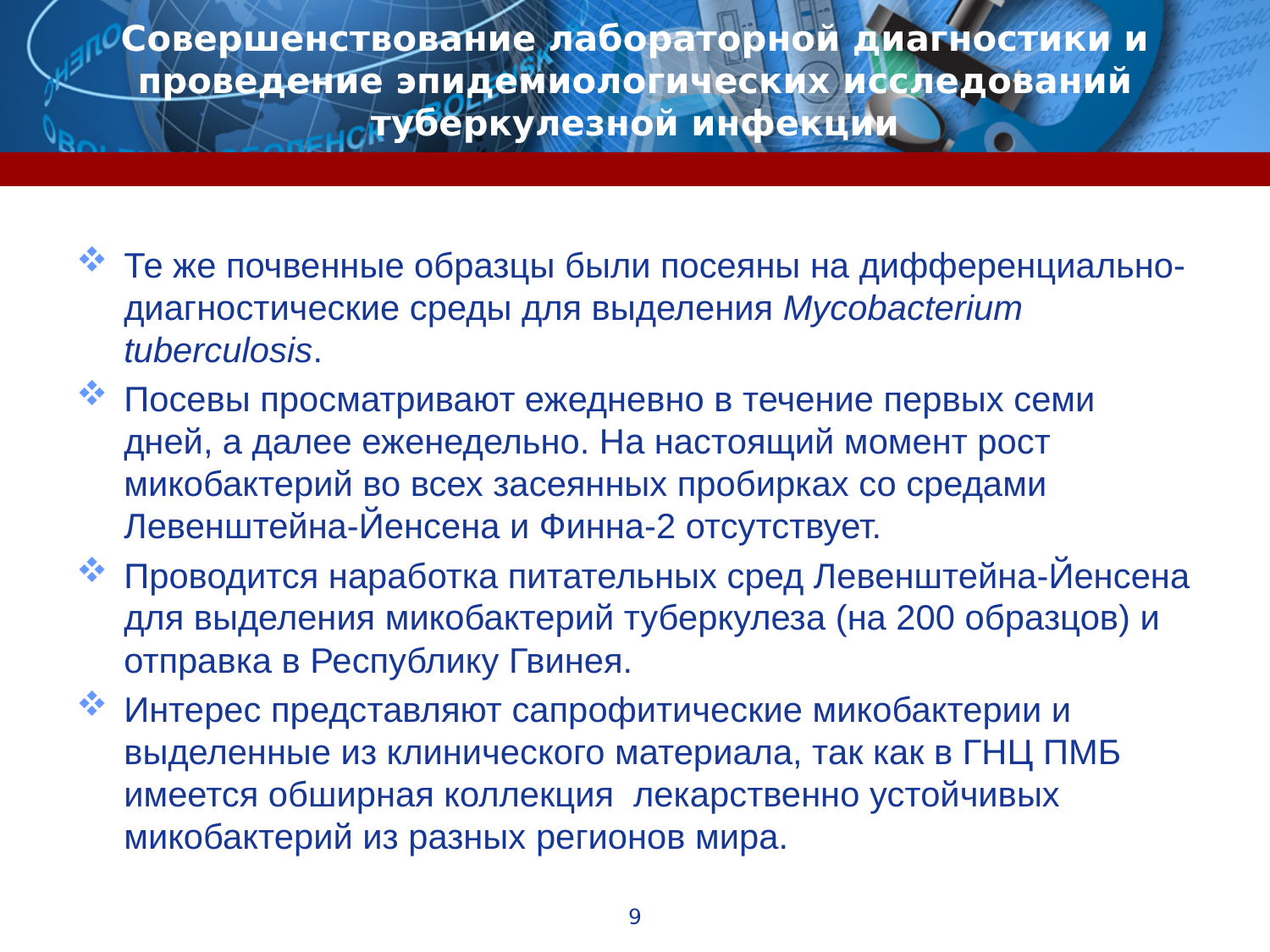

# Совершенствование лабораторной диагностики и проведение эпидемиологических исследований туберкулезной инфекции
Те же почвенные образцы были посеяны на дифференциально-диагностические среды для выделения Mycobacterium tuberculosis.
Посевы просматривают ежедневно в течение первых семи дней, а далее еженедельно. На настоящий момент рост микобактерий во всех засеянных пробирках со средами Левенштейна-Йенсена и Финна-2 отсутствует.
Проводится наработка питательных сред Левенштейна-Йенсена для выделения микобактерий туберкулеза (на 200 образцов) и отправка в Республику Гвинея.
Интерес представляют сапрофитические микобактерии и выделенные из клинического материала, так как в ГНЦ ПМБ имеется обширная коллекция  лекарственно устойчивых микобактерий из разных регионов мира.

9